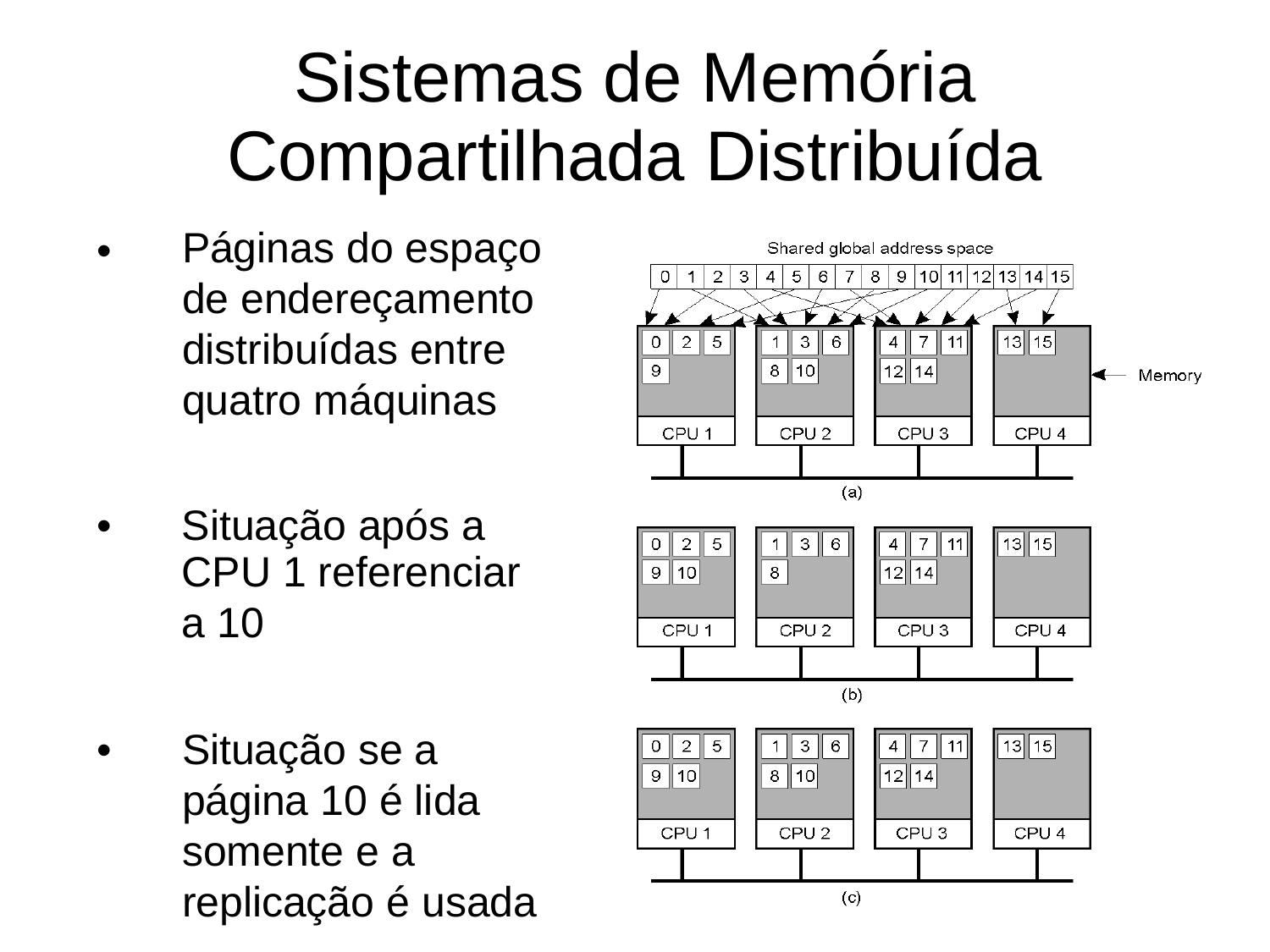

Sistemas de
Compartilhada
Páginas do espaço de endereçamento distribuídas entre quatro máquinas
Memória
Distribuída
•

•
Situação após a
CPU 1 referenciar
a 10
•
Situação se a
página 10 é lida somente e a replicação é usada